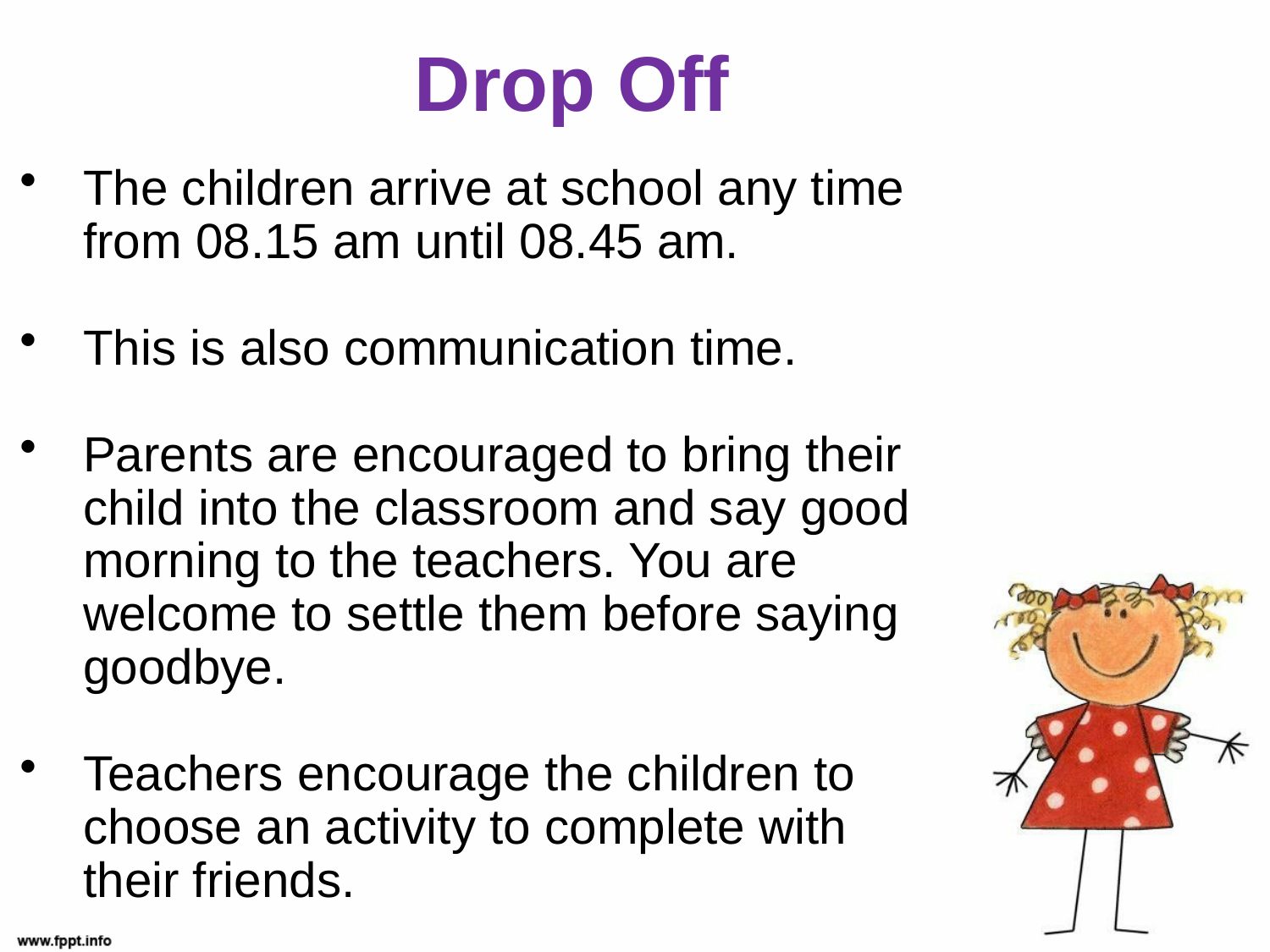

Drop Off
The children arrive at school any time from 08.15 am until 08.45 am.

This is also communication time.

Parents are encouraged to bring their child into the classroom and say good morning to the teachers. You are welcome to settle them before saying goodbye.

Teachers encourage the children to choose an activity to complete with their friends.